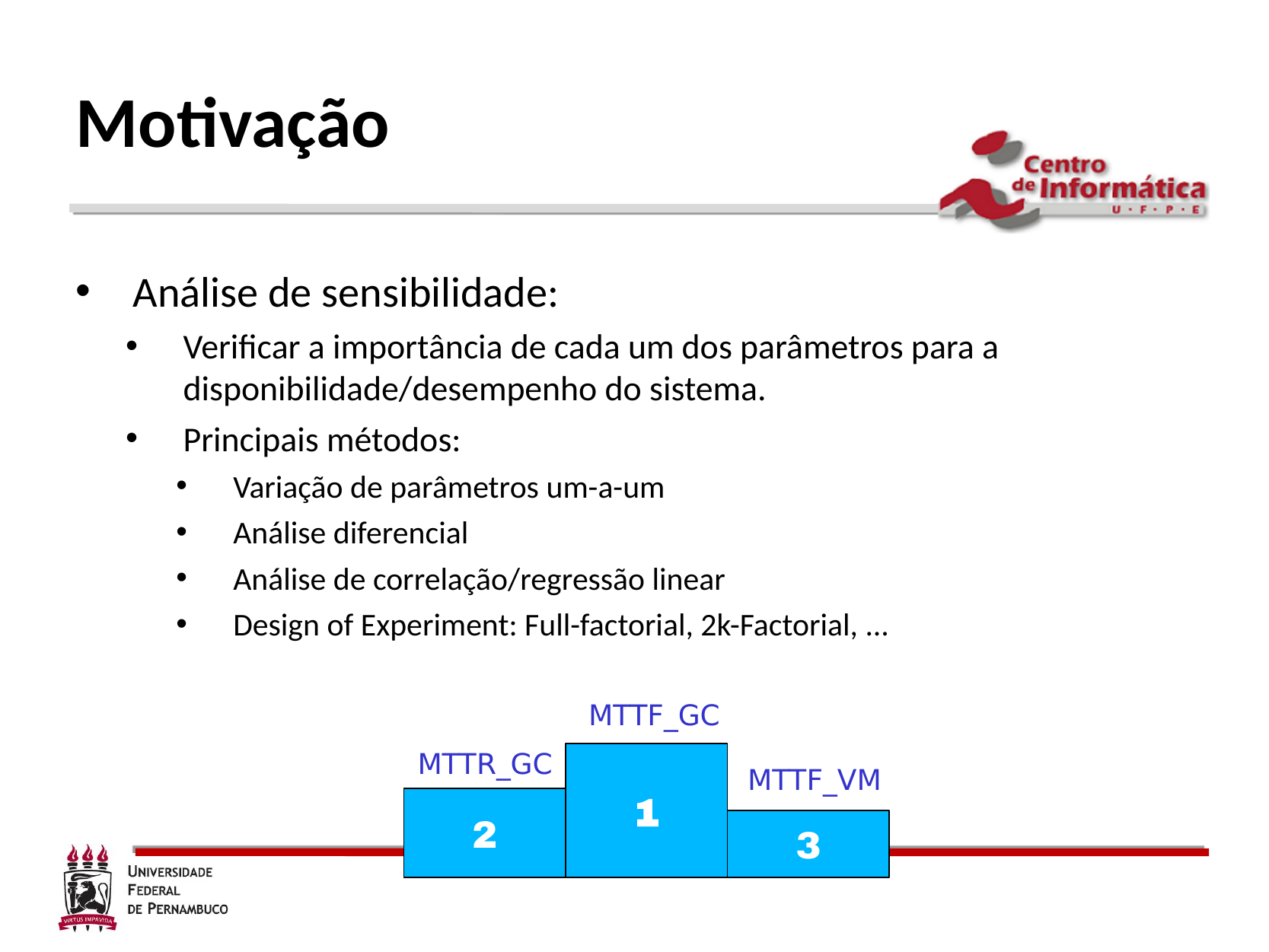

Motivação
Análise de sensibilidade:
Verificar a importância de cada um dos parâmetros para a disponibilidade/desempenho do sistema.
Principais métodos:
Variação de parâmetros um-a-um
Análise diferencial
Análise de correlação/regressão linear
Design of Experiment: Full-factorial, 2k-Factorial, ...

MTTF_GC
MTTR_GC
1
MTTF_VM
2
3